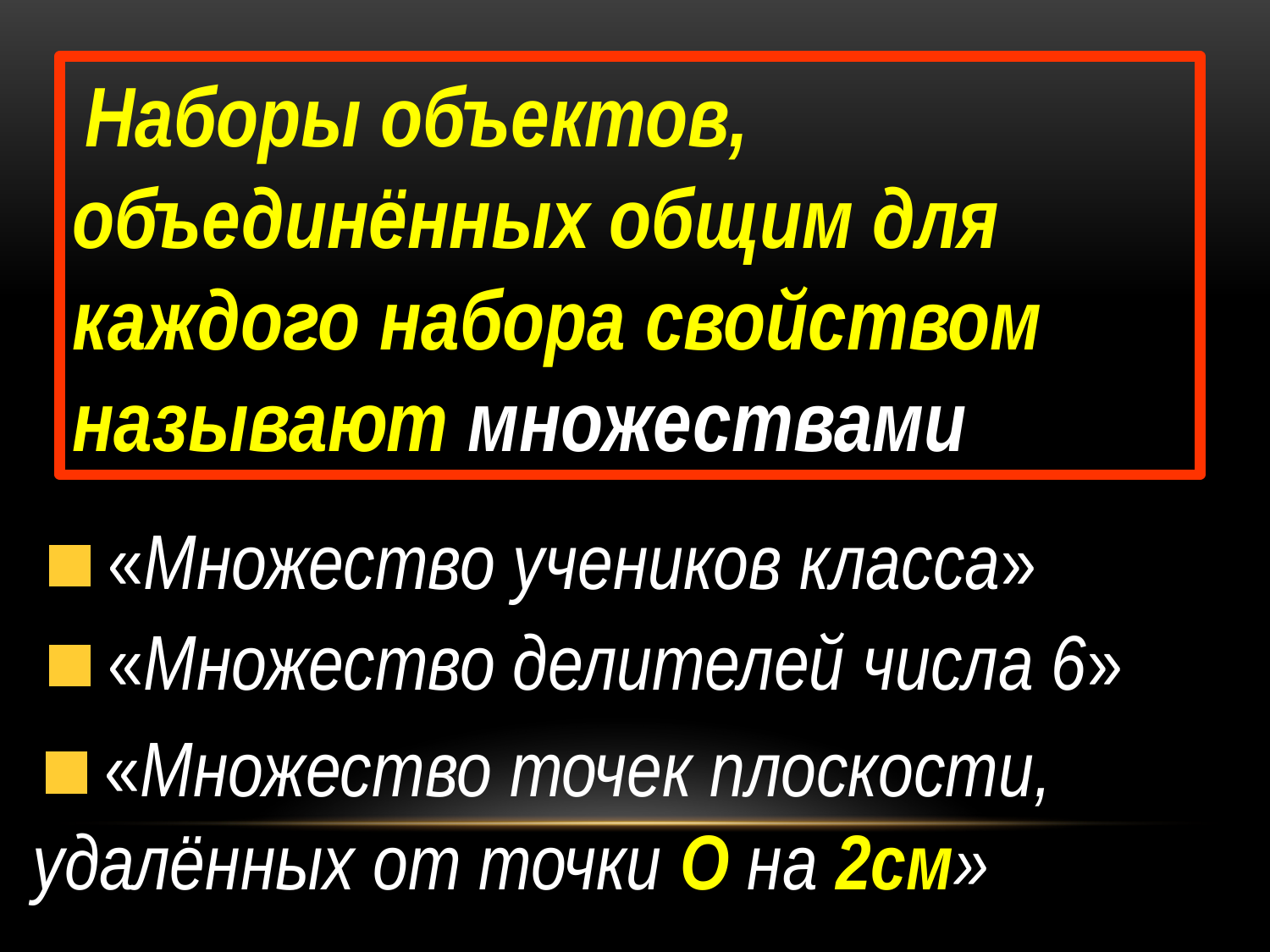

Наборы объектов, объединённых общим для каждого набора свойством называют множествами
 «Множество учеников класса»
 «Множество делителей числа 6»
 «Множество точек плоскости,
удалённых от точки О на 2см»